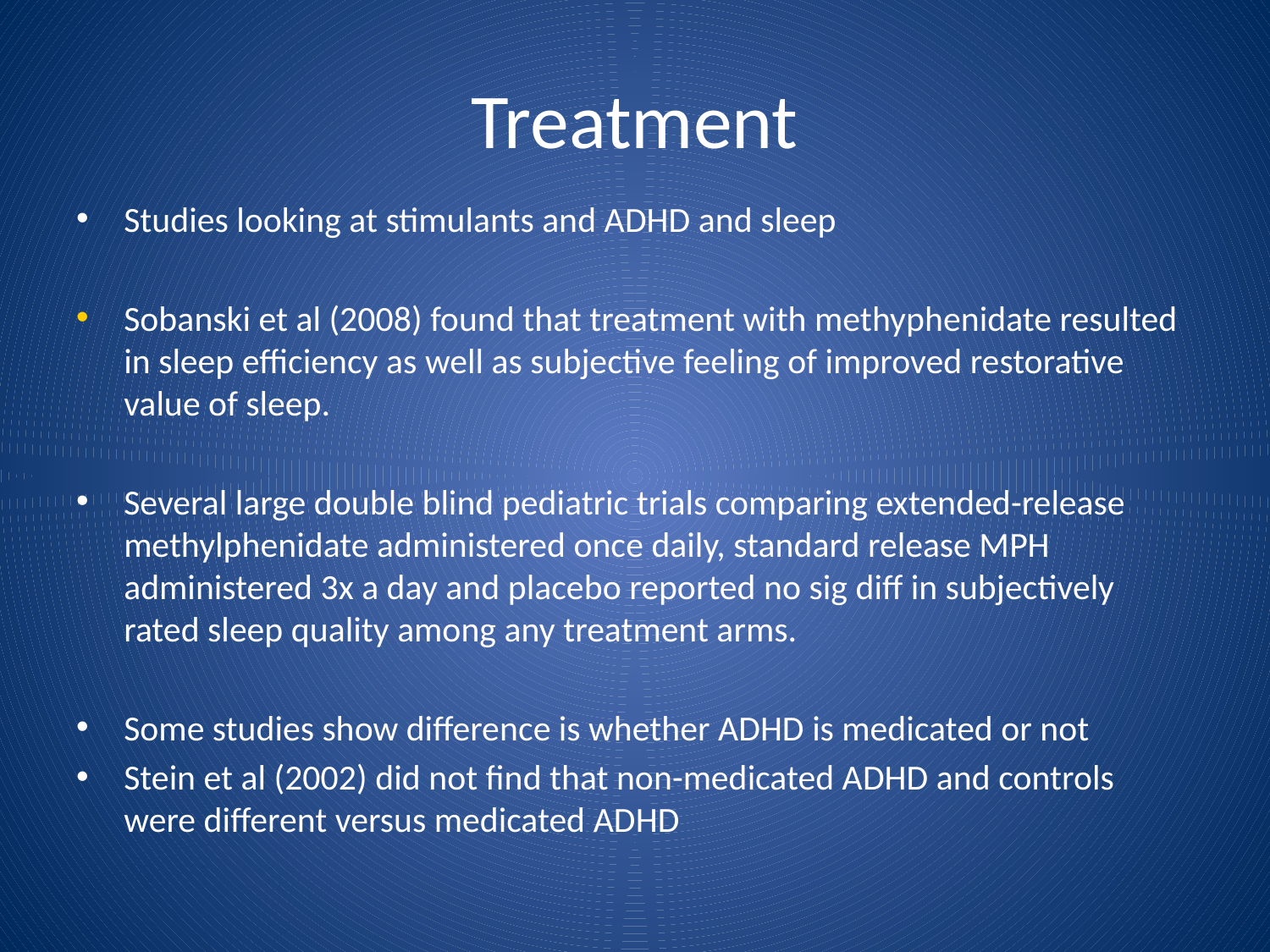

# Treatment
Studies looking at stimulants and ADHD and sleep

Sobanski et al (2008) found that treatment with methyphenidate resulted in sleep efficiency as well as subjective feeling of improved restorative value of sleep.

Several large double blind pediatric trials comparing extended-release methylphenidate administered once daily, standard release MPH administered 3x a day and placebo reported no sig diff in subjectively rated sleep quality among any treatment arms.

Some studies show difference is whether ADHD is medicated or not
Stein et al (2002) did not find that non-medicated ADHD and controls were different versus medicated ADHD